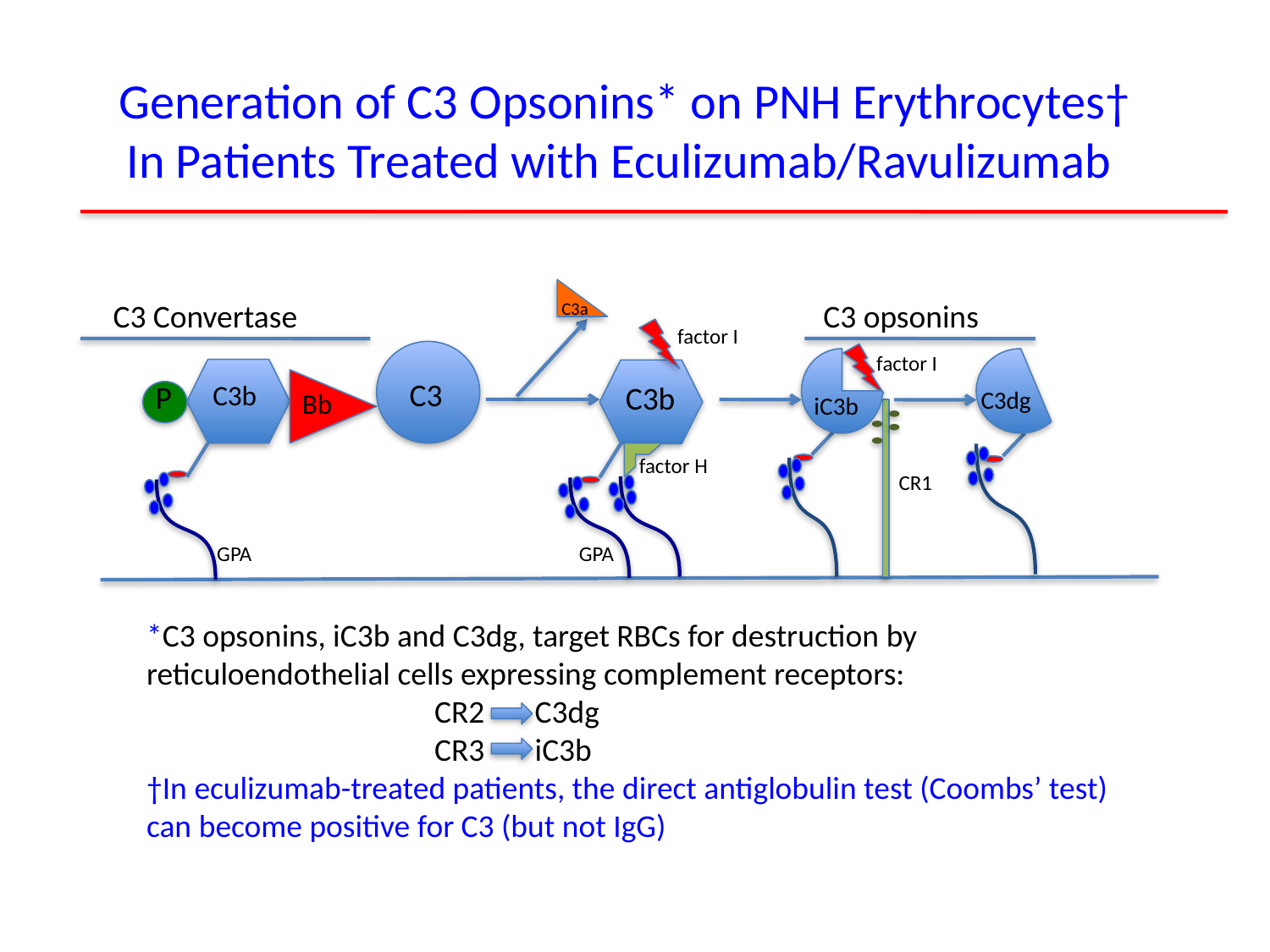

Generation of C3 Opsonins* on PNH Erythrocytes† In Patients Treated with Eculizumab/Ravulizumab

C3 Convertase
C3 opsonins
C3a
factor I

factor I

C3
P
C3b
C3b
C3dg
Bb

iC3b

factor H

CR1

GPA
GPA
*C3 opsonins, iC3b and C3dg, target RBCs for destruction by reticuloendothelial cells expressing complement receptors:
                                        CR2       C3dg
                                        CR3       iC3b
†In eculizumab-treated patients, the direct antiglobulin test (Coombs’ test) can become positive for C3 (but not IgG)